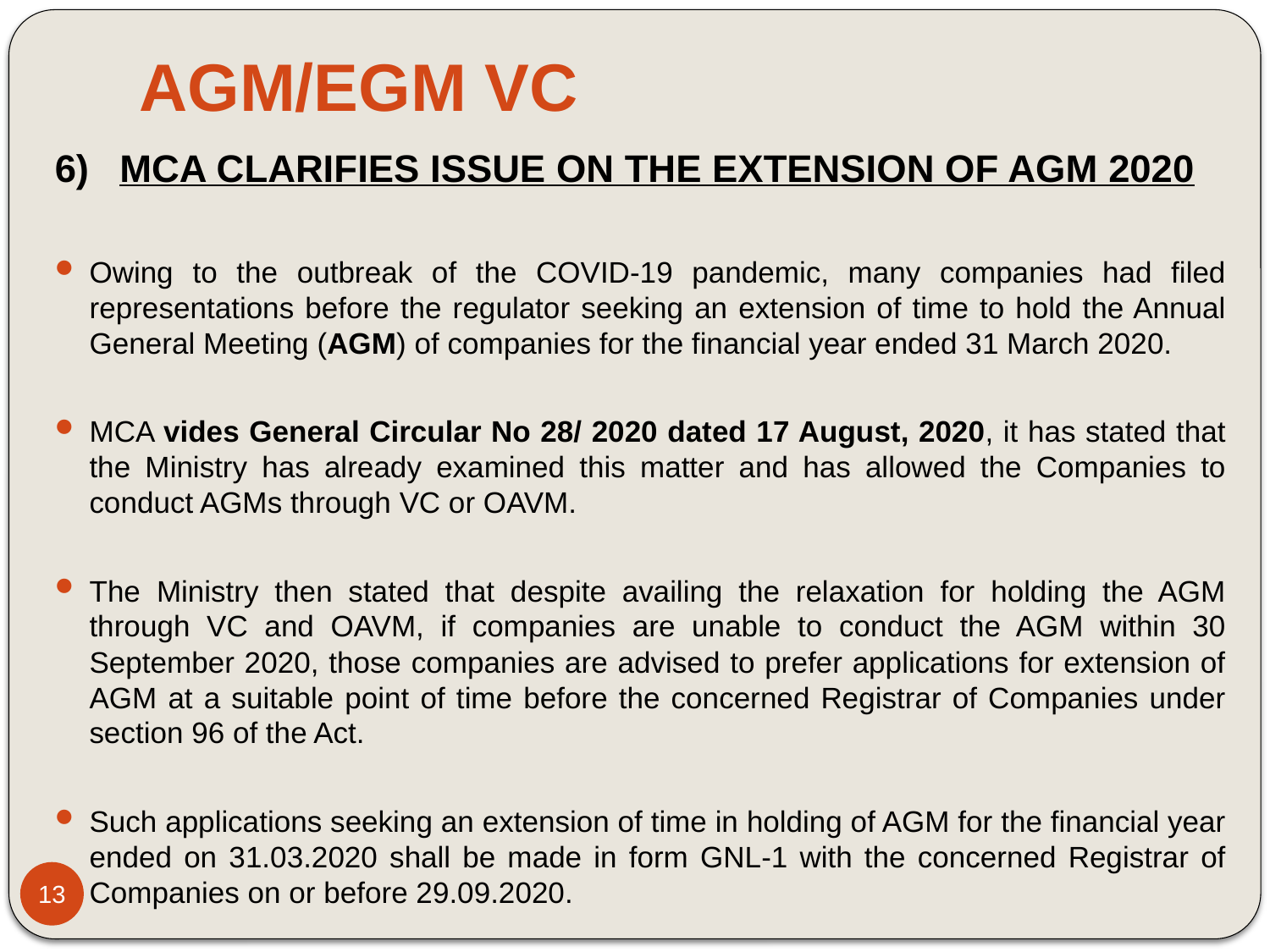

# AGM/EGM VC
6)	MCA CLARIFIES ISSUE ON THE EXTENSION OF AGM 2020

Owing to the outbreak of the COVID-19 pandemic, many companies had filed representations before the regulator seeking an extension of time to hold the Annual General Meeting (AGM) of companies for the financial year ended 31 March 2020.

MCA vides General Circular No 28/ 2020 dated 17 August, 2020, it has stated that the Ministry has already examined this matter and has allowed the Companies to conduct AGMs through VC or OAVM.

The Ministry then stated that despite availing the relaxation for holding the AGM through VC and OAVM, if companies are unable to conduct the AGM within 30 September 2020, those companies are advised to prefer applications for extension of AGM at a suitable point of time before the concerned Registrar of Companies under section 96 of the Act.

Such applications seeking an extension of time in holding of AGM for the financial year ended on 31.03.2020 shall be made in form GNL-1 with the concerned Registrar of Companies on or before 29.09.2020.

13